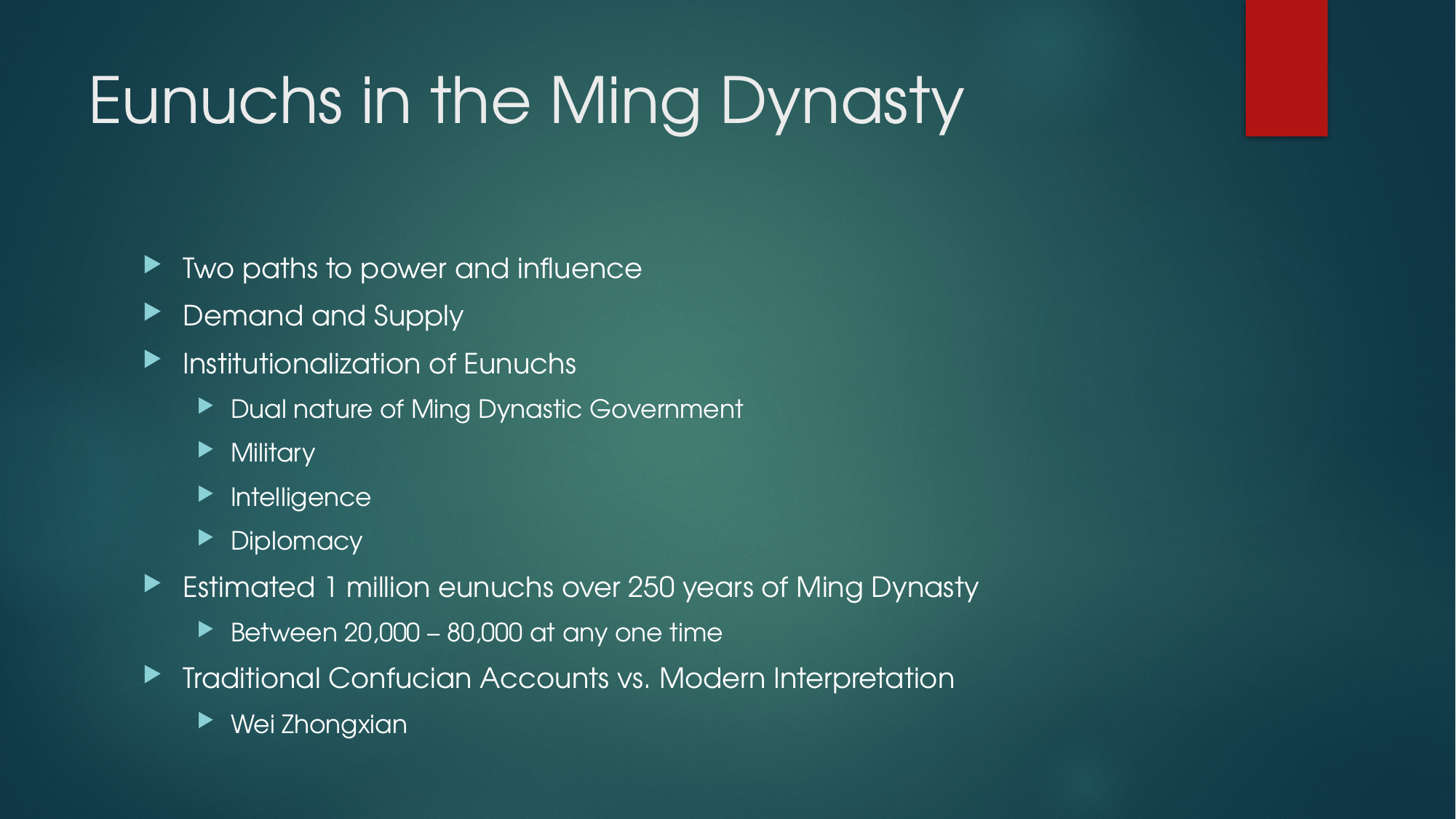

# Eunuchs in the Ming Dynasty
Two paths to power and influence
Demand and Supply
Institutionalization of Eunuchs
Dual nature of Ming Dynastic Government
Military
Intelligence
Diplomacy
Estimated 1 million eunuchs over 250 years of Ming Dynasty
Between 20,000 – 80,000 at any one time
Traditional Confucian Accounts vs. Modern Interpretation
Wei Zhongxian